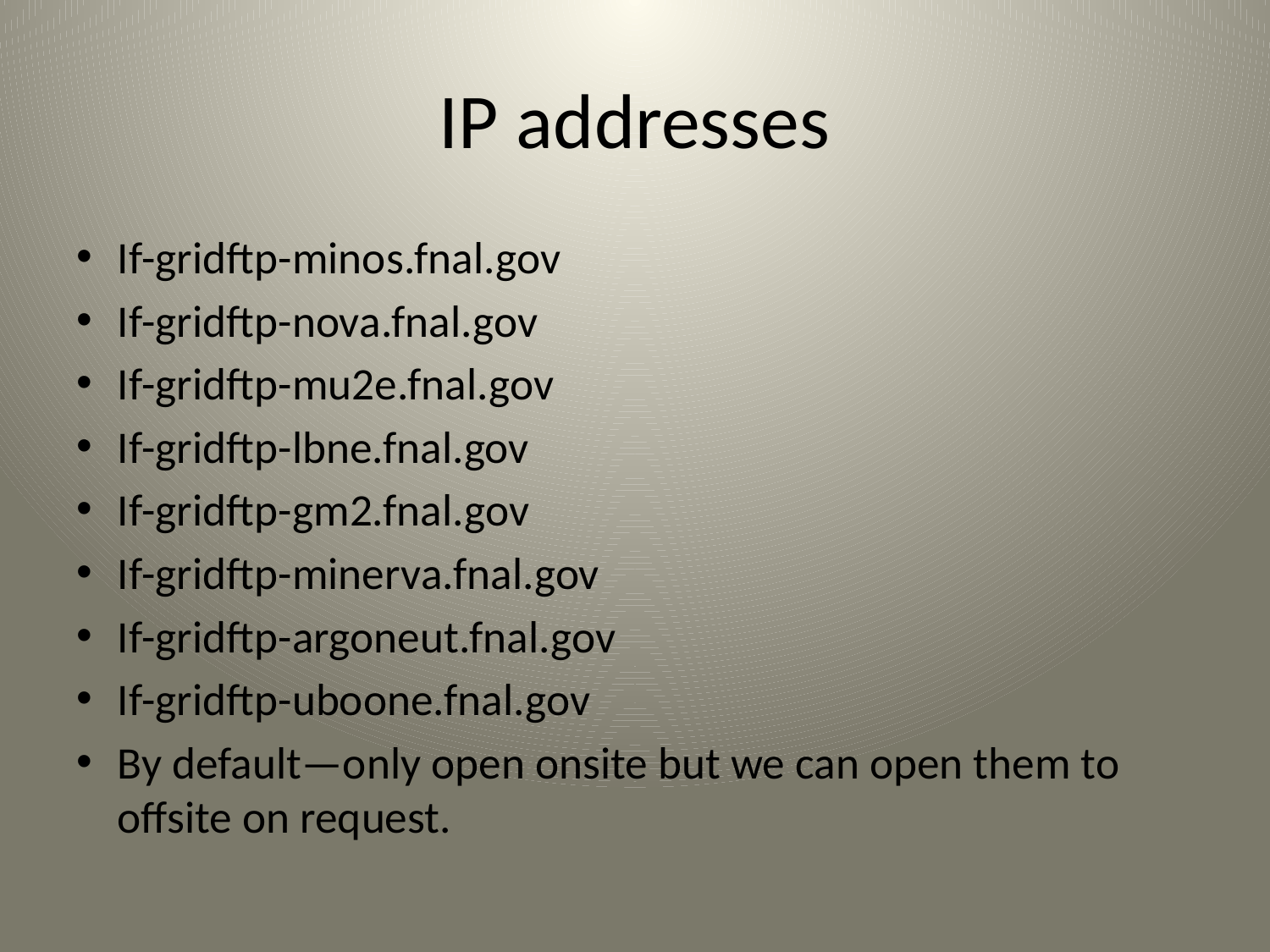

# IP addresses
If-gridftp-minos.fnal.gov
If-gridftp-nova.fnal.gov
If-gridftp-mu2e.fnal.gov
If-gridftp-lbne.fnal.gov
If-gridftp-gm2.fnal.gov
If-gridftp-minerva.fnal.gov
If-gridftp-argoneut.fnal.gov
If-gridftp-uboone.fnal.gov
By default—only open onsite but we can open them to offsite on request.